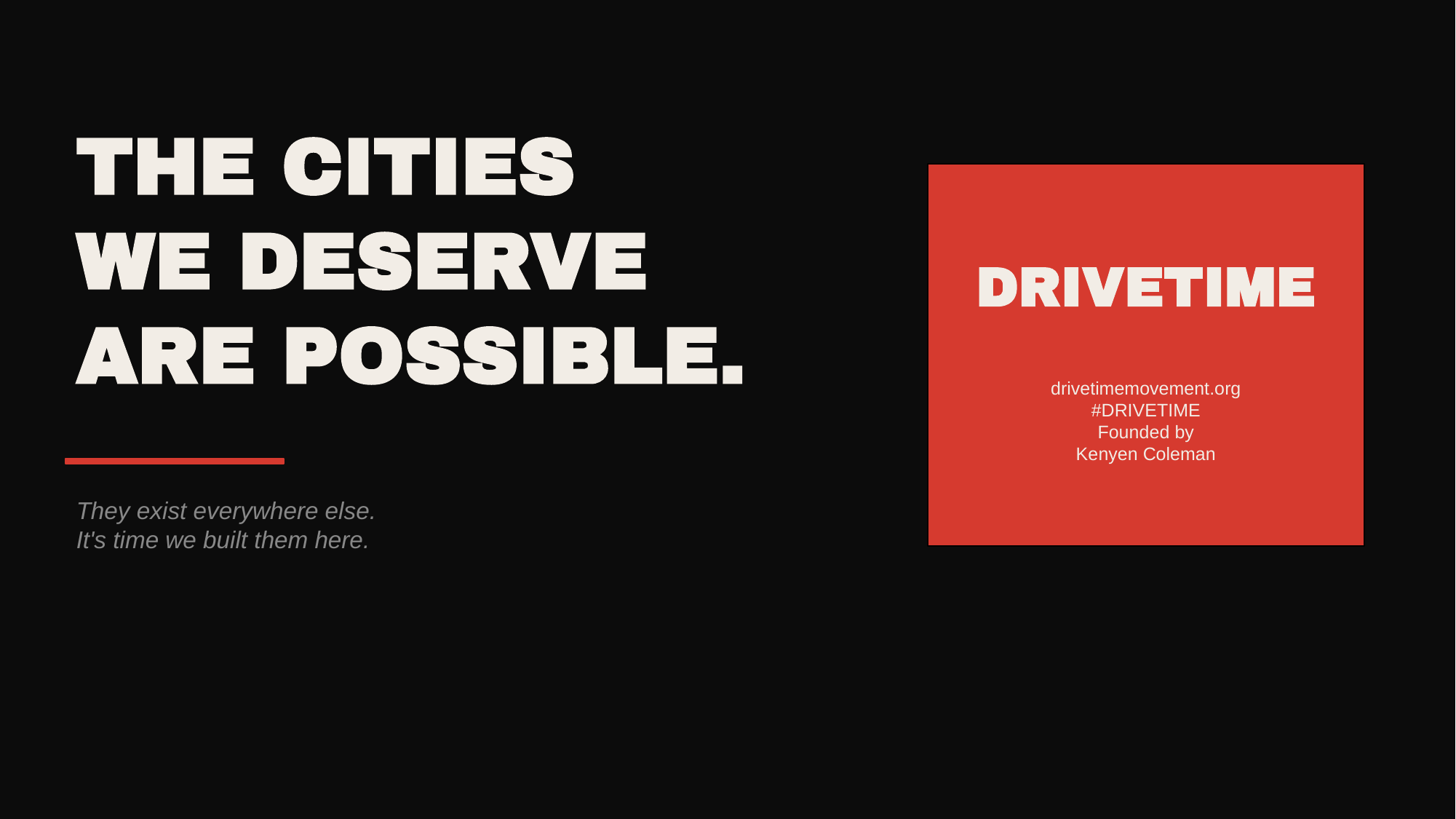

THE CITIES
WE DESERVE
ARE POSSIBLE.

DRIVETIME
drivetimemovement.org
#DRIVETIME
Founded by
Kenyen Coleman

They exist everywhere else.
It's time we built them here.